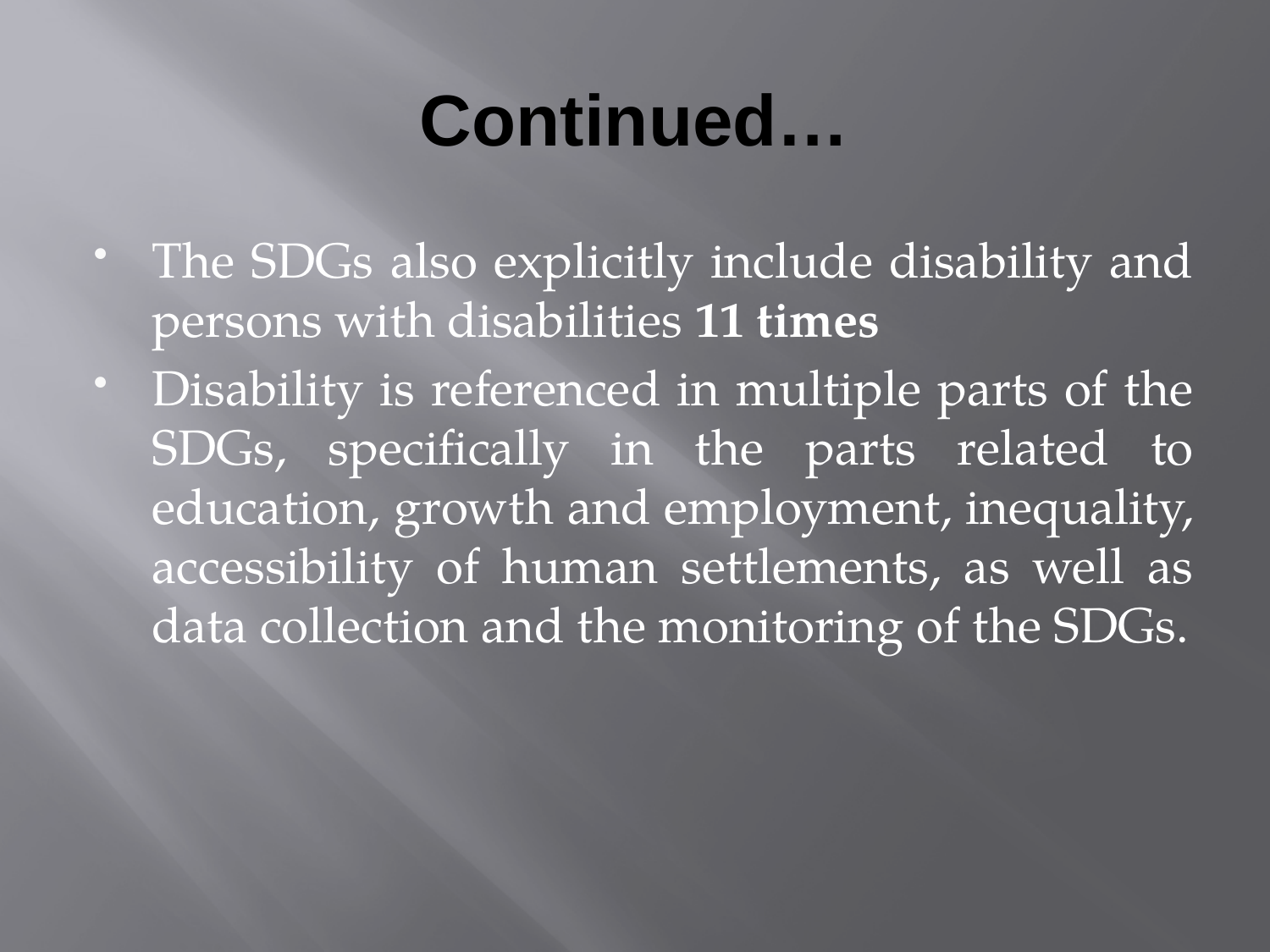

# Continued…
The SDGs also explicitly include disability and persons with disabilities 11 times
Disability is referenced in multiple parts of the SDGs, specifically in the parts related to education, growth and employment, inequality, accessibility of human settlements, as well as data collection and the monitoring of the SDGs.